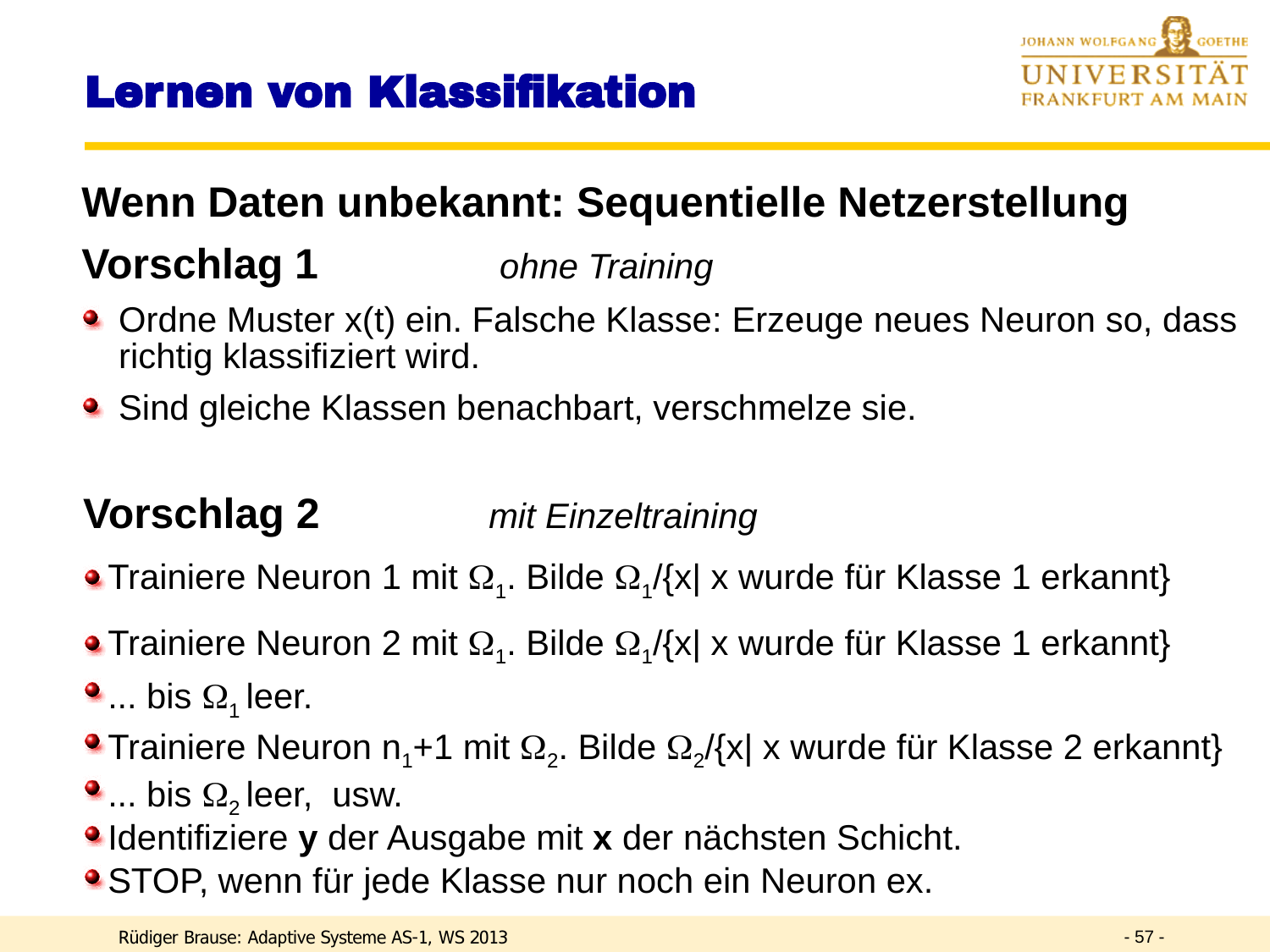

# Lernen von Klassifikation
Wenn Daten unbekannt: Sequentielle Netzerstellung
Vorschlag 1		ohne Training
Ordne Muster x(t) ein. Falsche Klasse: Erzeuge neues Neuron so, dass richtig klassifiziert wird.
Sind gleiche Klassen benachbart, verschmelze sie.
Vorschlag 2		mit Einzeltraining
Trainiere Neuron 1 mit Ω1. Bilde Ω1/{x| x wurde für Klasse 1 erkannt}
Trainiere Neuron 2 mit Ω1. Bilde Ω1/{x| x wurde für Klasse 1 erkannt}
... bis Ω1 leer.
Trainiere Neuron n1+1 mit Ω2. Bilde Ω2/{x| x wurde für Klasse 2 erkannt}
... bis Ω2 leer,  usw.
Identifiziere y der Ausgabe mit x der nächsten Schicht.
STOP, wenn für jede Klasse nur noch ein Neuron ex.
- 57 -
Rüdiger Brause: Adaptive Systeme AS-1, WS 2013